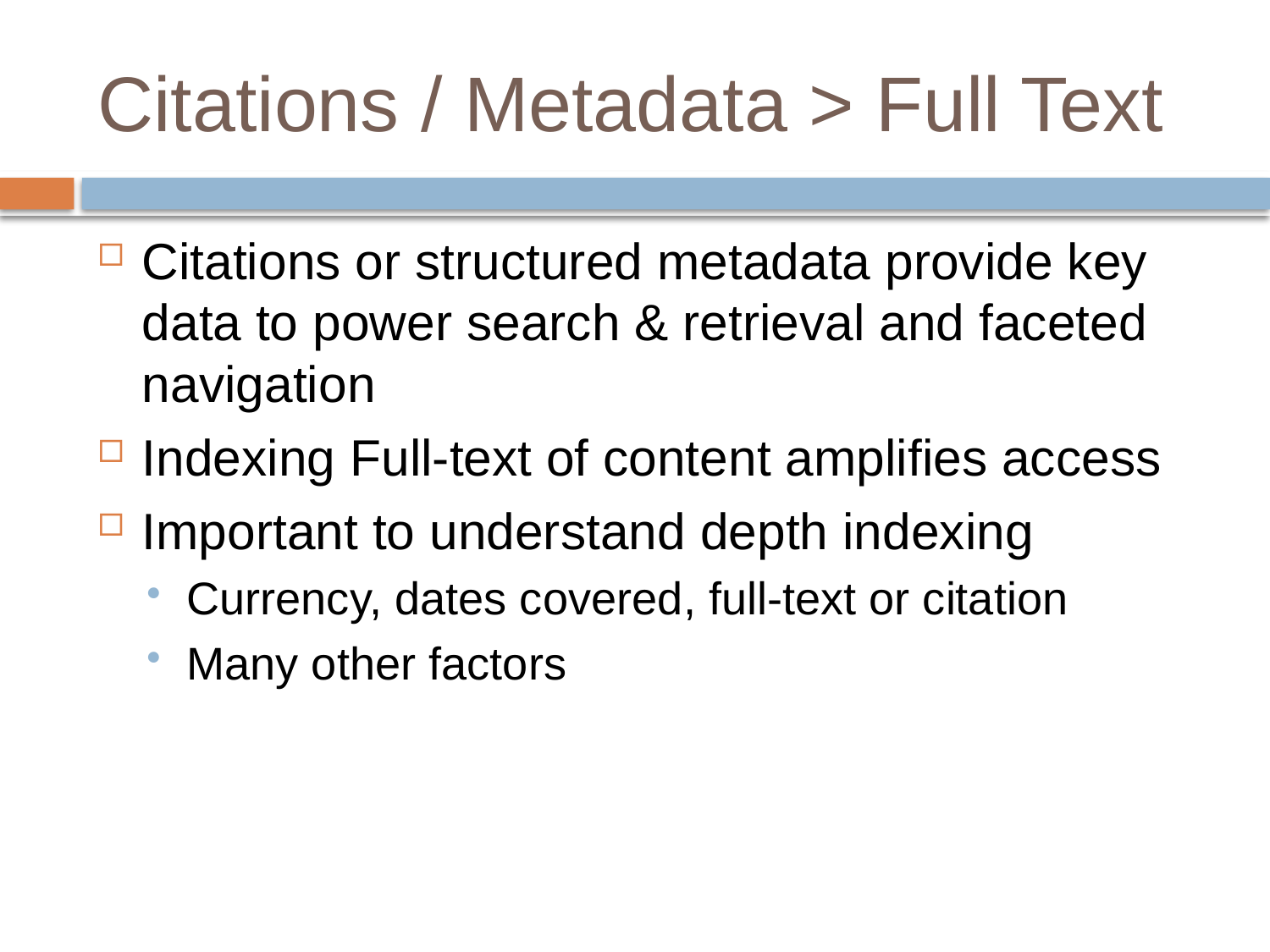

# Citations / Metadata > Full Text
Citations or structured metadata provide key data to power search & retrieval and faceted navigation
Indexing Full-text of content amplifies access
Important to understand depth indexing
Currency, dates covered, full-text or citation
Many other factors